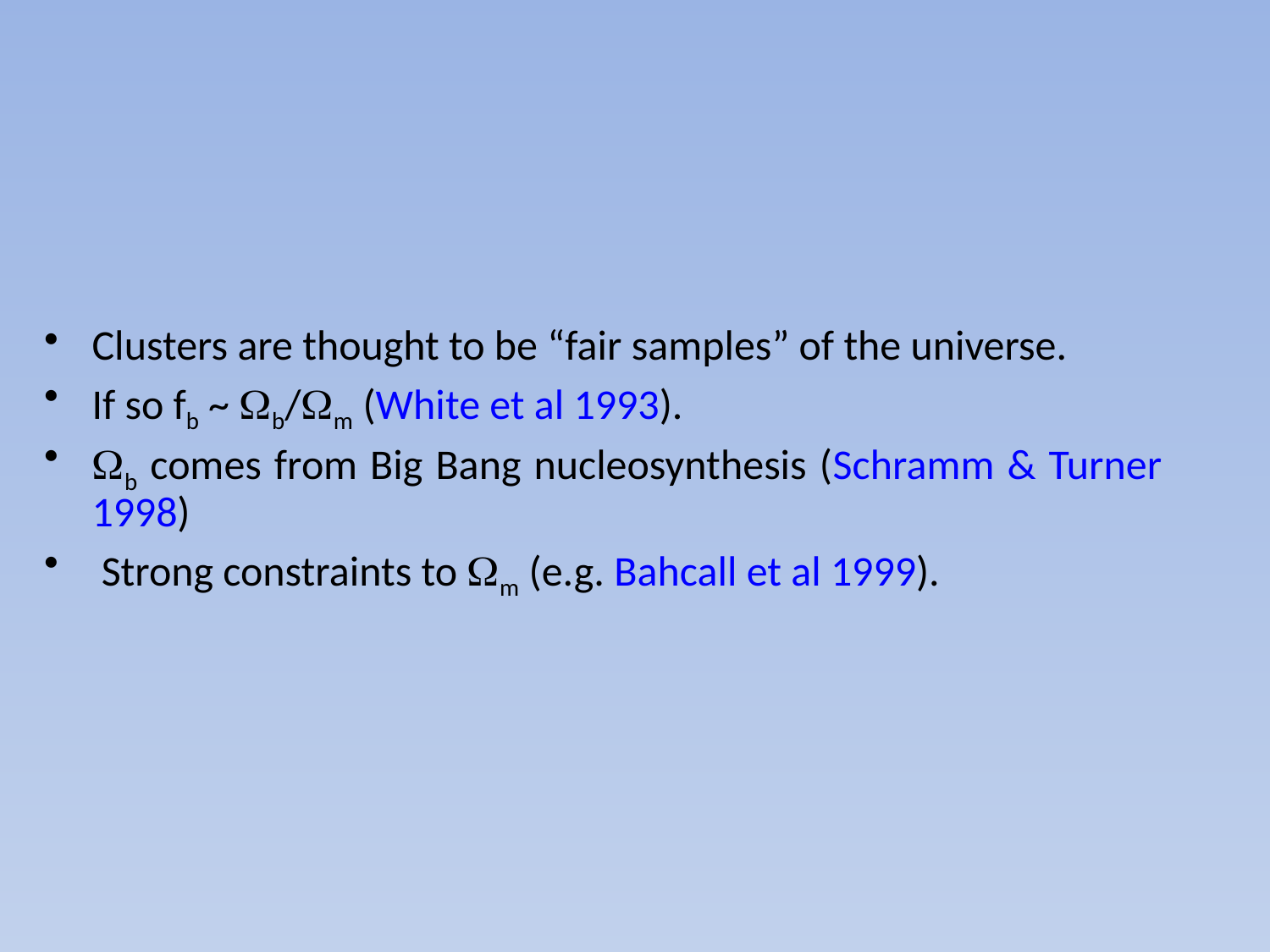

Clusters are thought to be “fair samples” of the universe.
If so fb ~ Ωb/Ωm (White et al 1993).
Ωb comes from Big Bang nucleosynthesis (Schramm & Turner 1998)
 Strong constraints to Ωm (e.g. Bahcall et al 1999).